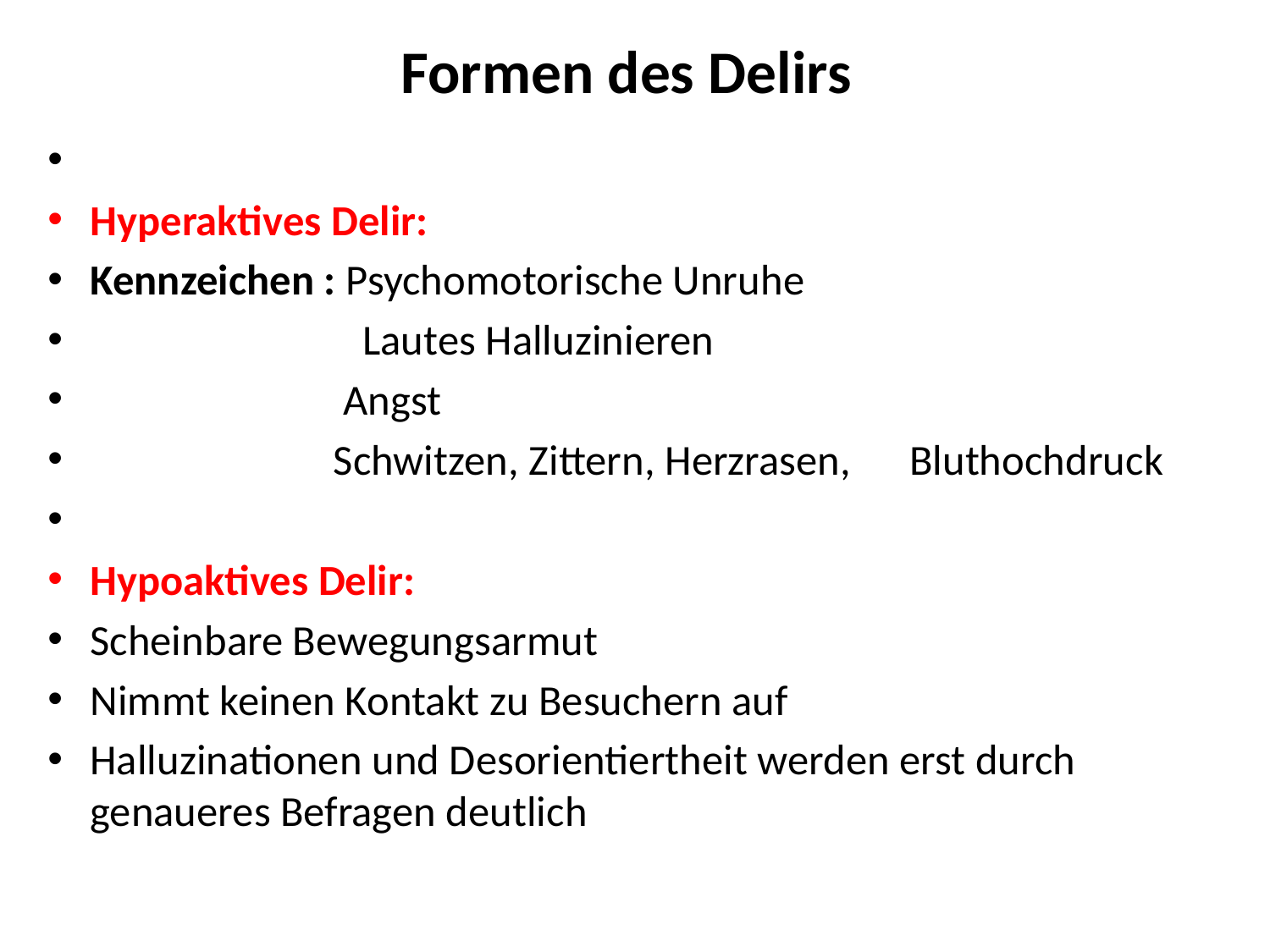

# Formen des Delirs

Hyperaktives Delir:
Kennzeichen : Psychomotorische Unruhe
                            Lautes Halluzinieren
                          Angst
                         Schwitzen, Zittern, Herzrasen,      Bluthochdruck

Hypoaktives Delir:
Scheinbare Bewegungsarmut
Nimmt keinen Kontakt zu Besuchern auf
Halluzinationen und Desorientiertheit werden erst durch genaueres Befragen deutlich